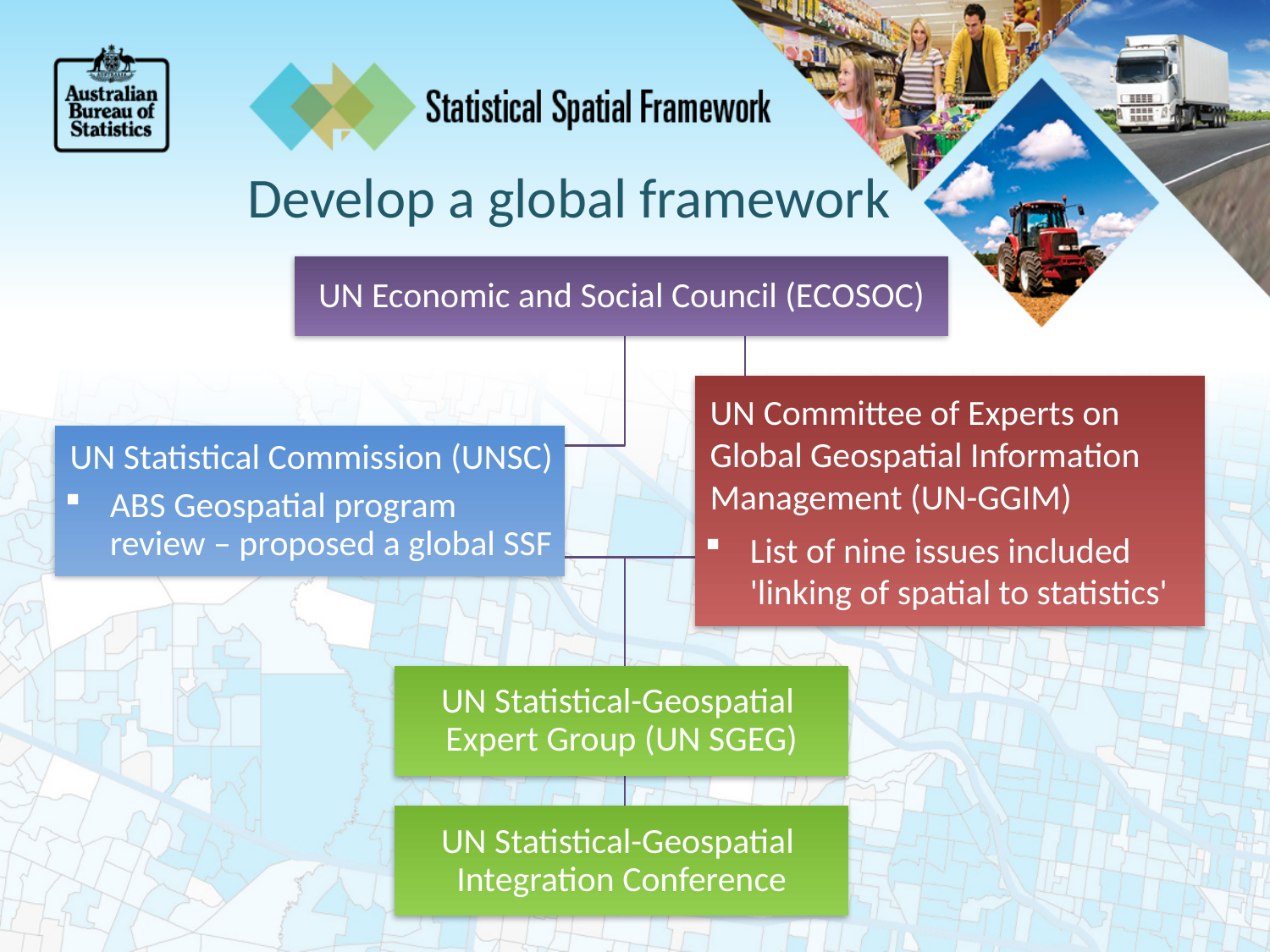

Develop a global framework
UN Economic and Social Council (ECOSOC)
UN Committee of Experts on Global Geospatial Information Management (UN-GGIM)
List of nine issues included 'linking of spatial to statistics'
UN Statistical Commission (UNSC)
ABS Geospatial program review – proposed a global SSF
UN Statistical-Geospatial  Expert Group (UN SGEG)
UN Statistical-Geospatial  Integration Conference